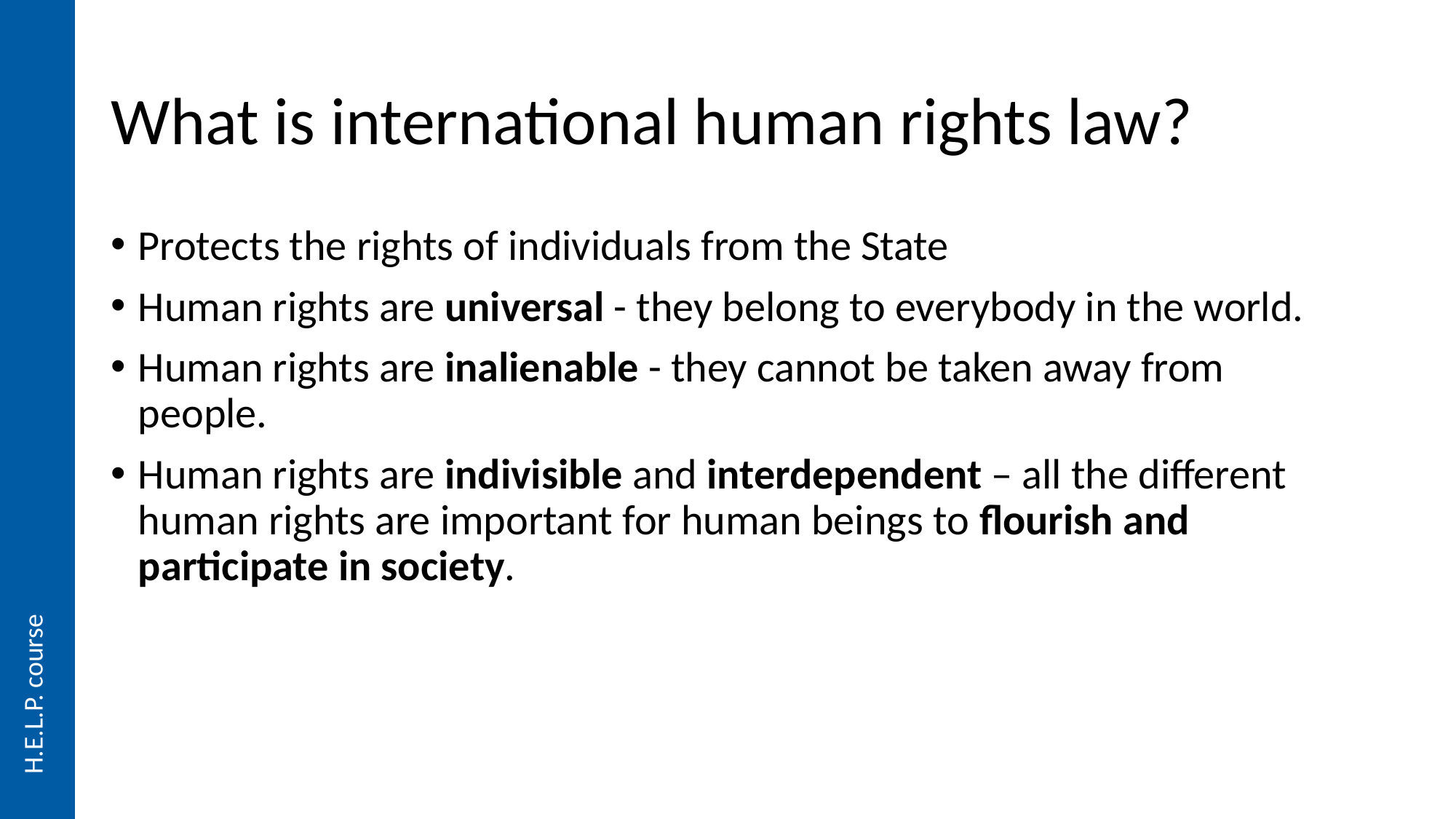

# What is international human rights law?

Environmental law
Protects the rights of individuals from the State
Human rights are universal - they belong to everybody in the world.
Human rights are inalienable - they cannot be taken away from people.
Human rights are indivisible and interdependent – all the different human rights are important for human beings to flourish and participate in society.

Law on dispute setement
H.E.L.P. course